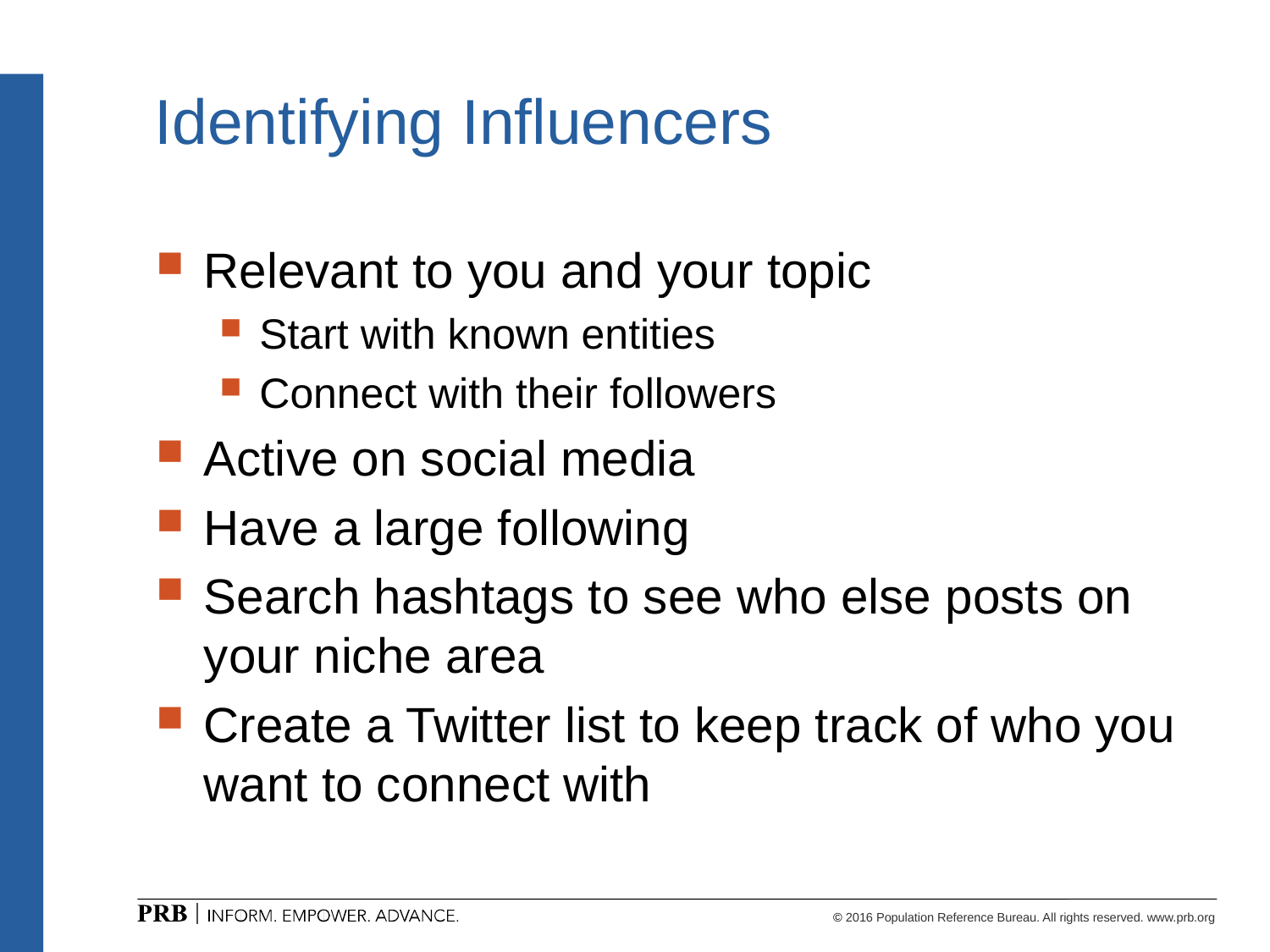

# Identifying Influencers
Relevant to you and your topic
Start with known entities
Connect with their followers
Active on social media
Have a large following
Search hashtags to see who else posts on your niche area
Create a Twitter list to keep track of who you want to connect with